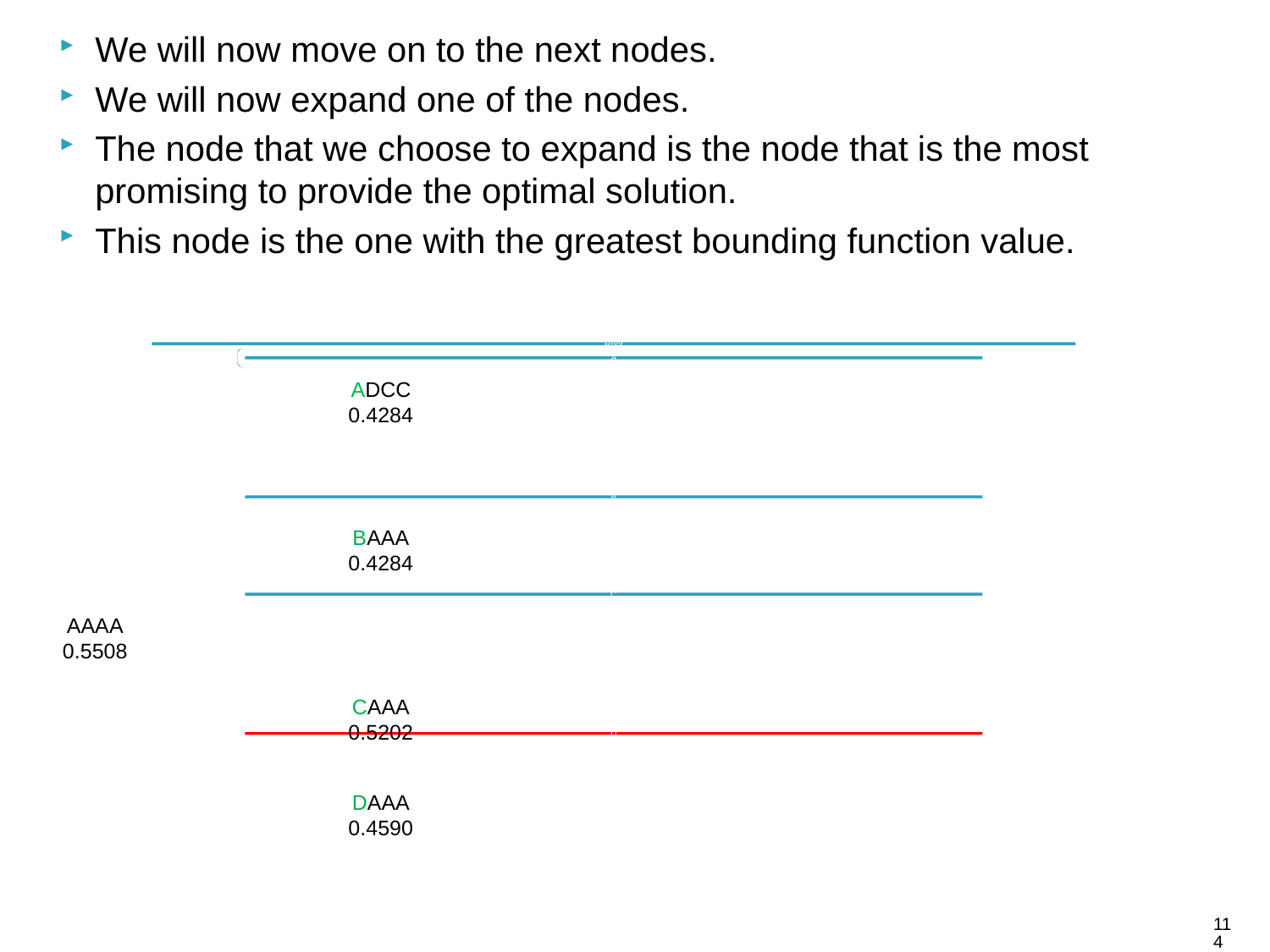

We will now move on to the next nodes.
We will now expand one of the nodes.
The node that we choose to expand is the node that is the most promising to provide the optimal solution.
This node is the one with the greatest bounding function value.

Root
A
B
C
D
B
C
D
B
C
A
C
D
A
B
D
A
B
A
B
C
B
C
ADCC
0.4284
BAAA
0.4284
AAAA
0.5508
CAAA
0.5202
DAAA
0.4590
114
114